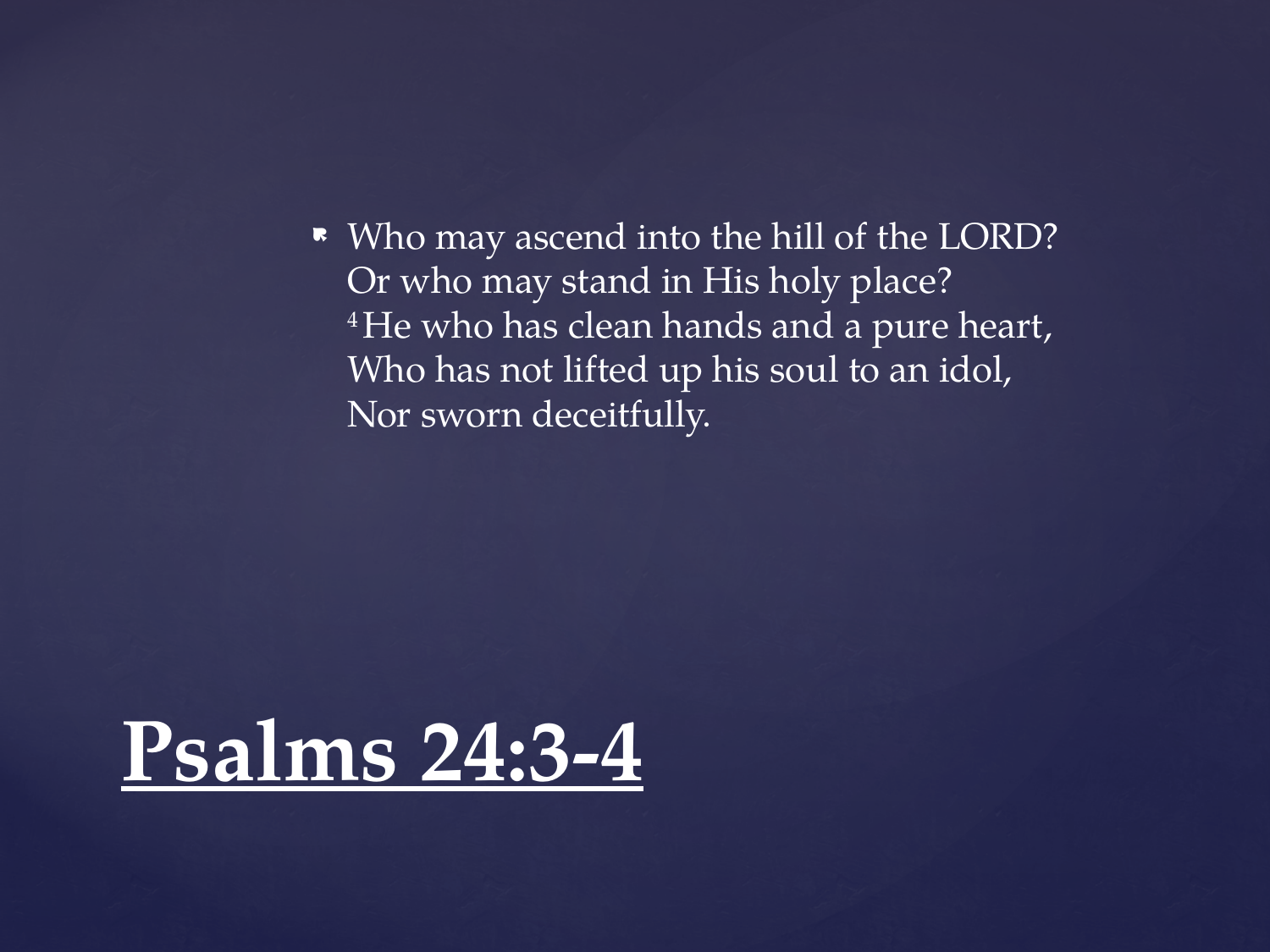

Who may ascend into the hill of the Lord?
Or who may stand in His holy place?
4 He who has clean hands and a pure heart,
Who has not lifted up his soul to an idol,
Nor sworn deceitfully.

# Psalms 24:3-4